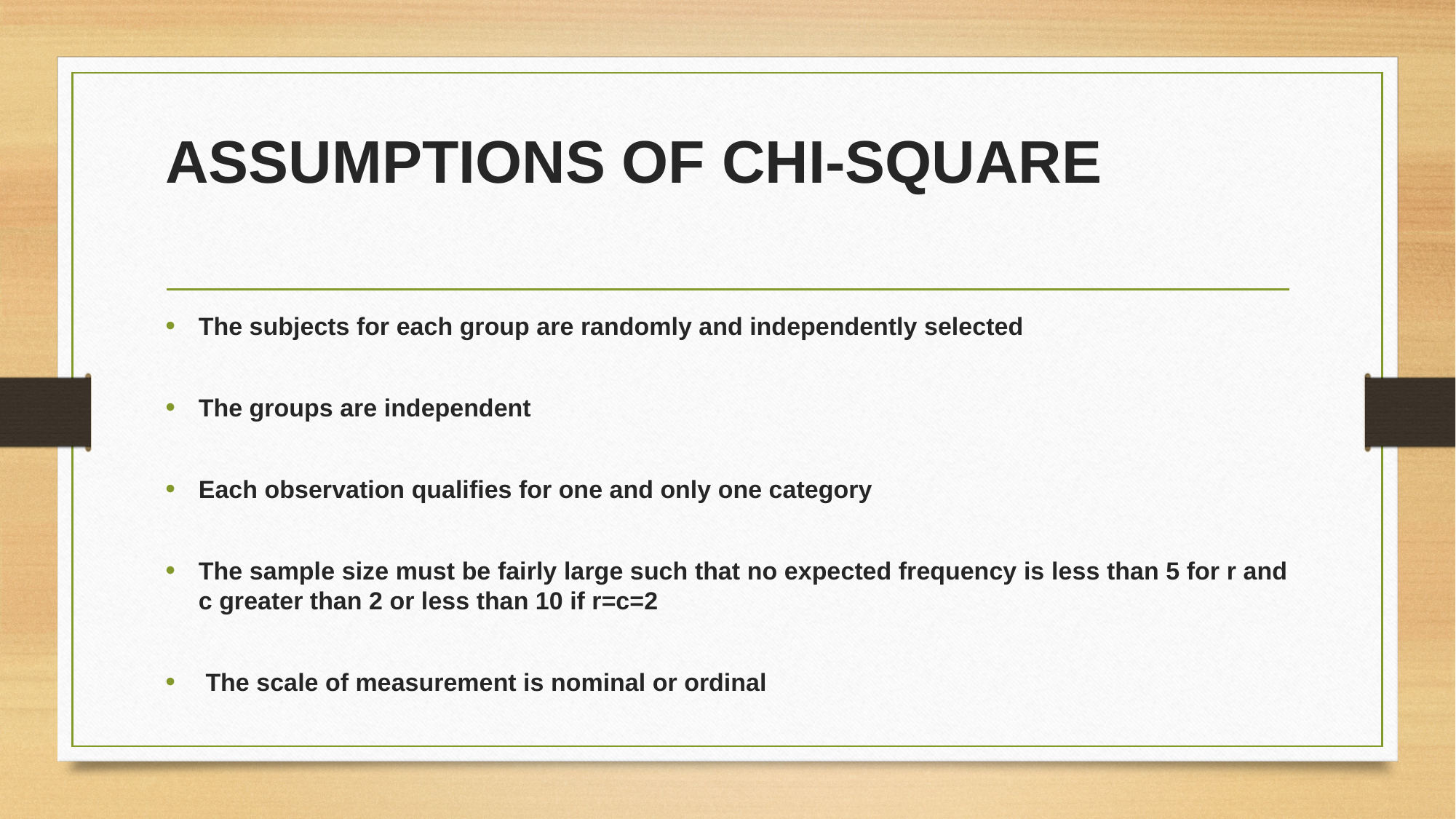

# ASSUMPTIONS OF CHI-SQUARE
The subjects for each group are randomly and independently selected

The groups are independent

Each observation qualifies for one and only one category

The sample size must be fairly large such that no expected frequency is less than 5 for r and c greater than 2 or less than 10 if r=c=2

 The scale of measurement is nominal or ordinal